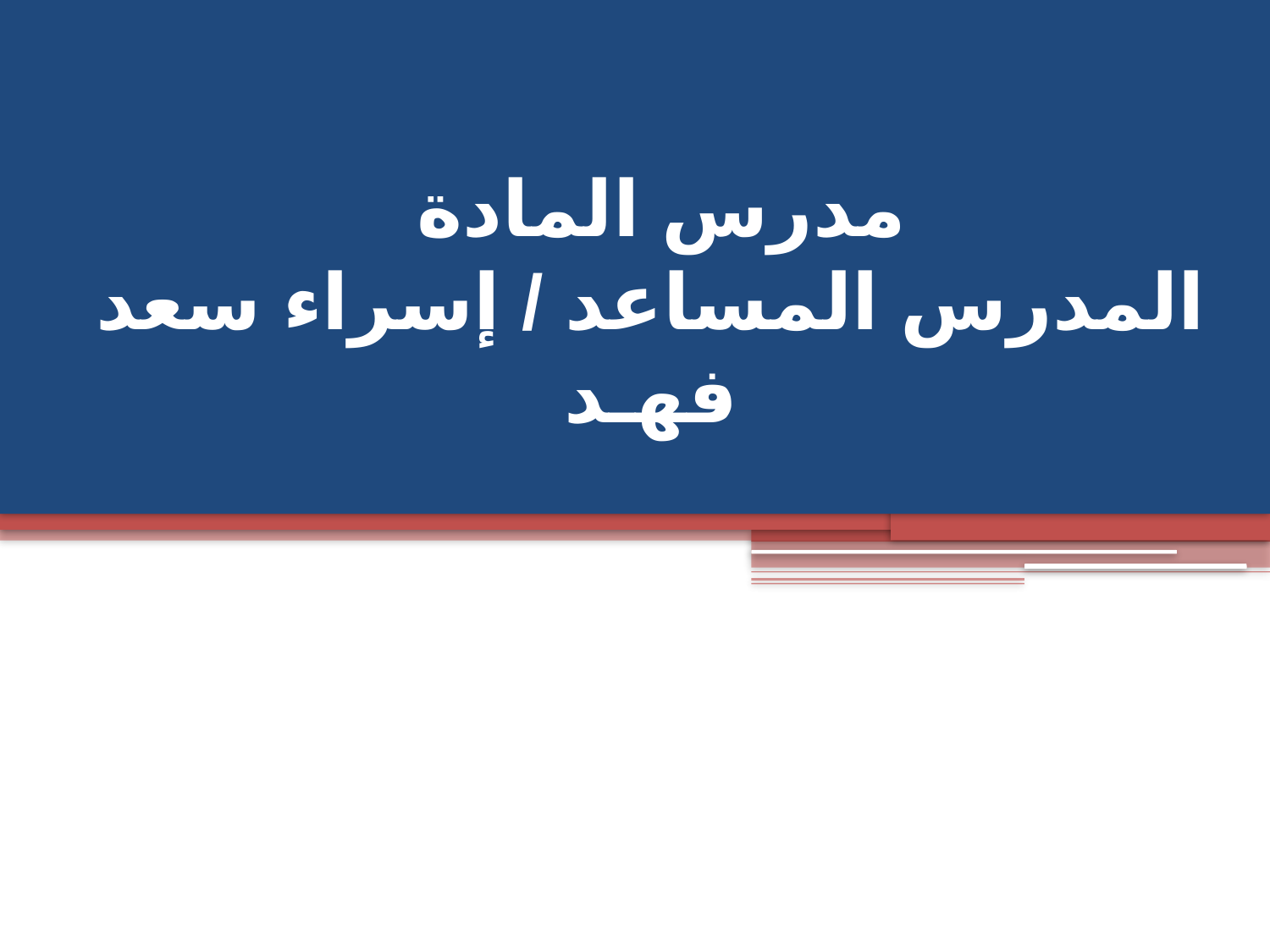

# مدرس المادة المدرس المساعد / إسراء سعد فهـد